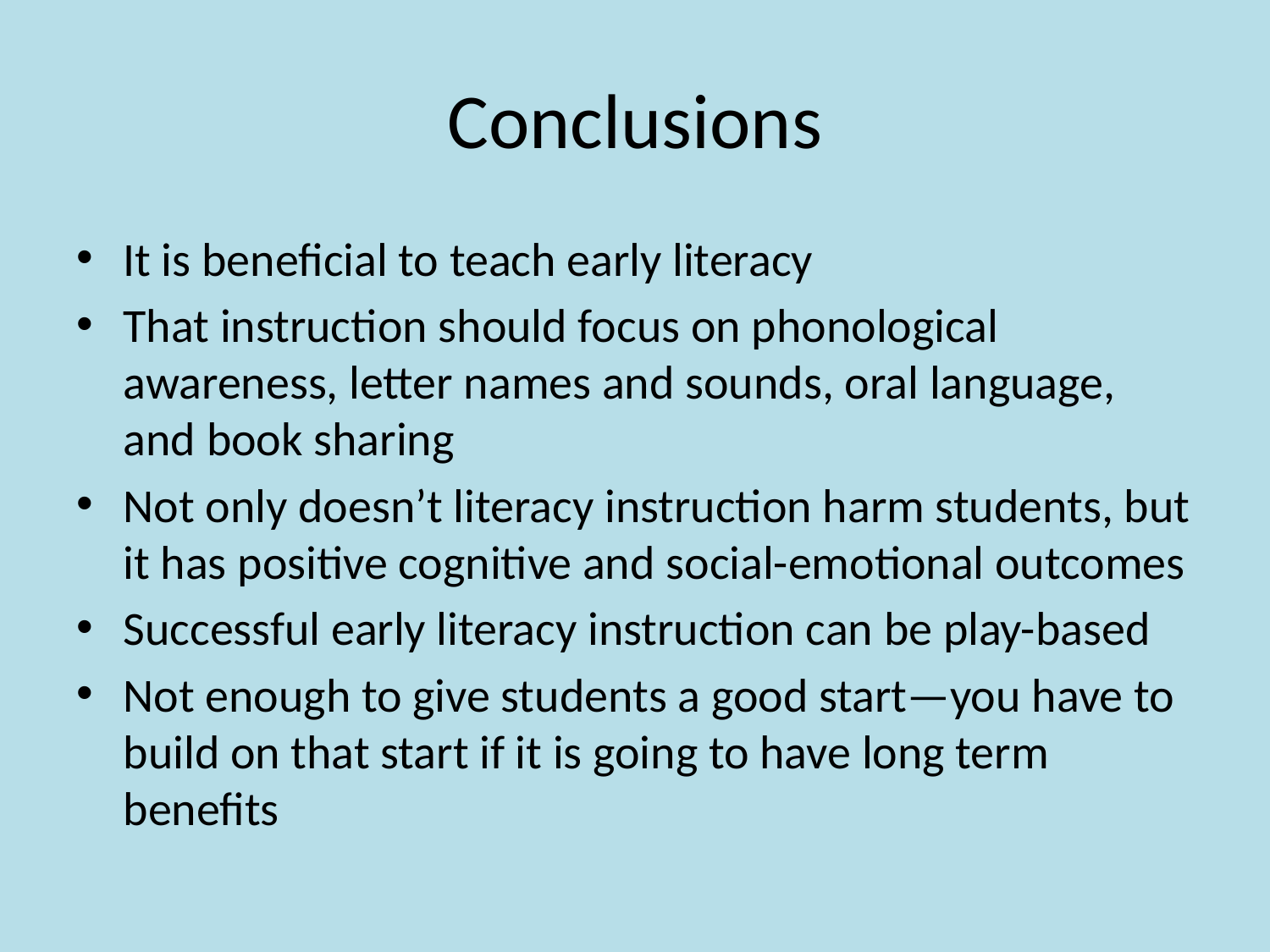

# Conclusions
It is beneficial to teach early literacy
That instruction should focus on phonological awareness, letter names and sounds, oral language, and book sharing
Not only doesn’t literacy instruction harm students, but it has positive cognitive and social-emotional outcomes
Successful early literacy instruction can be play-based
Not enough to give students a good start—you have to build on that start if it is going to have long term benefits